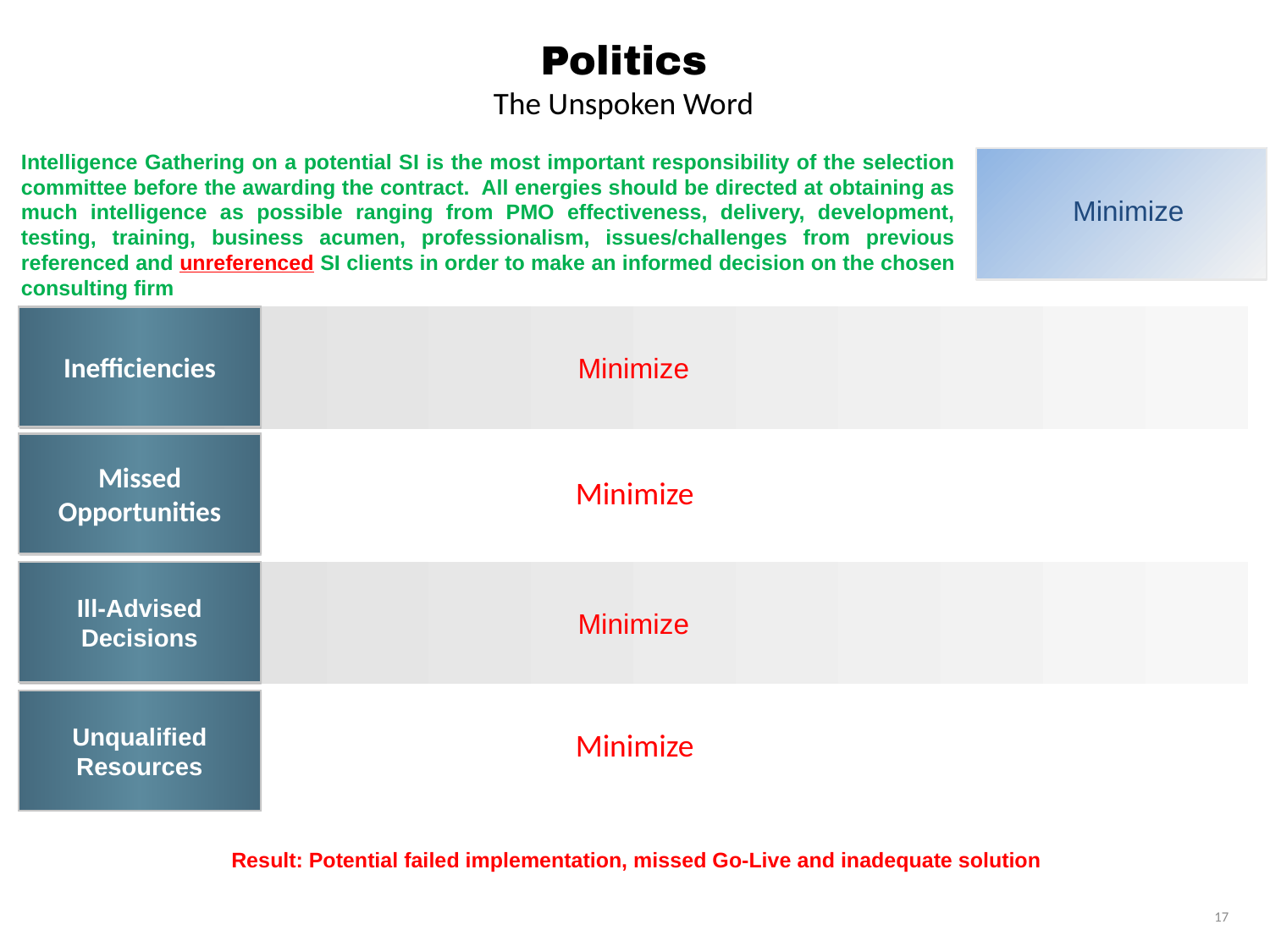

Politics
The Unspoken Word
Intelligence Gathering on a potential SI is the most important responsibility of the selection committee before the awarding the contract.  All energies should be directed at obtaining as much intelligence as possible ranging from PMO effectiveness, delivery, development, testing, training, business acumen, professionalism, issues/challenges from previous referenced and unreferenced SI clients in order to make an informed decision on the chosen consulting firm

Minimize
Inefficiencies
Minimize
Missed Opportunities
Minimize
Ill-Advised Decisions
Minimize
Unqualified Resources
Minimize
Result: Potential failed implementation, missed Go-Live and inadequate solution

		17